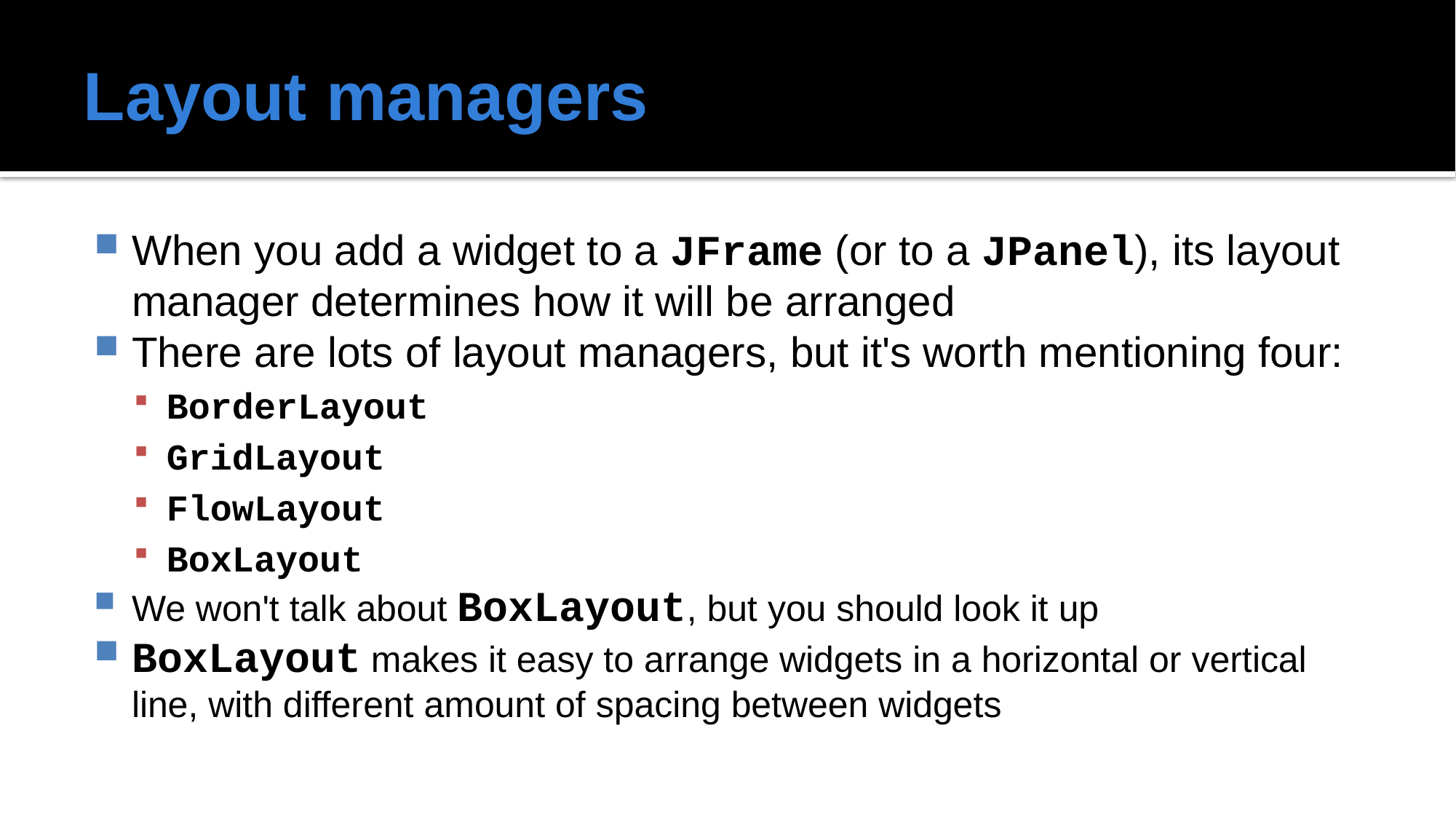

# Layout managers
When you add a widget to a JFrame (or to a JPanel), its layout manager determines how it will be arranged
There are lots of layout managers, but it's worth mentioning four:
BorderLayout
GridLayout
FlowLayout
BoxLayout
We won't talk about BoxLayout, but you should look it up
BoxLayout makes it easy to arrange widgets in a horizontal or vertical line, with different amount of spacing between widgets